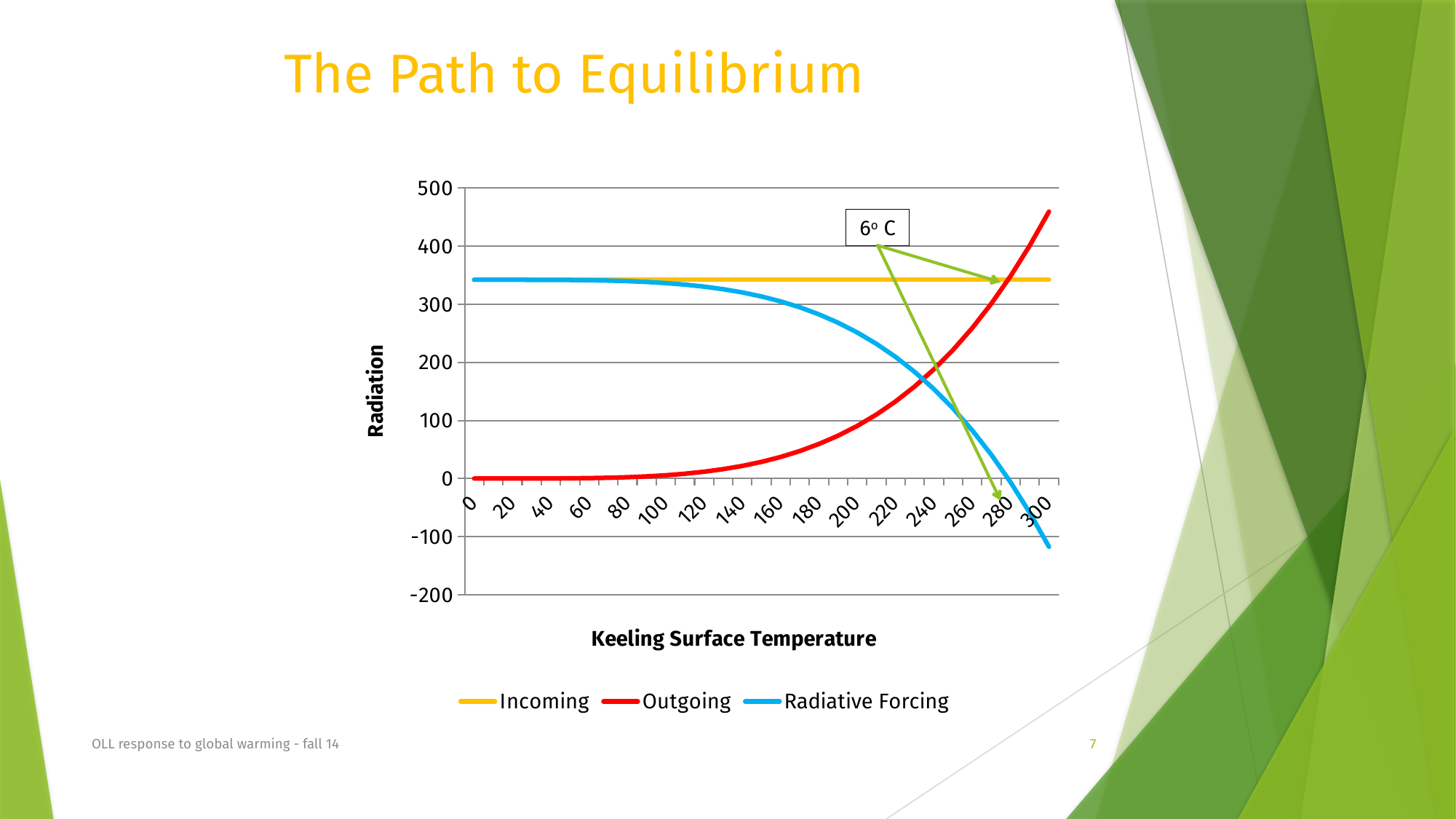

# The Path to Equilibrium

### Chart

| Category |  |  |  |
|---|---|---|---|
| 0 | 342.0 | 0.0 | 342.0 |
| 10 | 342.0 | 0.000567 | 341.999433 |
| 20 | 342.0 | 0.009072 | 341.990928 |
| 30 | 342.0 | 0.045927 | 341.954073 |
| 40 | 342.0 | 0.145152 | 341.854848 |
| 50 | 342.0 | 0.354375 | 341.645625 |
| 60 | 342.0 | 0.734832 | 341.265168 |
| 70 | 342.0 | 1.361367 | 340.638633 |
| 80 | 342.0 | 2.322432 | 339.677568 |
| 90 | 342.0 | 3.720087 | 338.279913 |
| 100 | 342.0 | 5.67 | 336.33 |
| 110 | 342.0 | 8.301447 | 333.698553 |
| 120 | 342.0 | 11.757312 | 330.242688 |
| 130 | 342.0 | 16.194087 | 325.805913 |
| 140 | 342.0 | 21.781872 | 320.218128 |
| 150 | 342.0 | 28.704375 | 313.295625 |
| 160 | 342.0 | 37.158912 | 304.841088 |
| 170 | 342.0 | 47.356407000000004 | 294.643593 |
| 180 | 342.0 | 59.521392 | 282.478608 |
| 190 | 342.0 | 73.892007 | 268.10799299999996 |
| 200 | 342.0 | 90.72 | 251.28 |
| 210 | 342.0 | 110.27072700000001 | 231.72927299999998 |
| 220 | 342.0 | 132.823152 | 209.176848 |
| 230 | 342.0 | 158.669847 | 183.330153 |
| 240 | 342.0 | 188.116992 | 153.883008 |
| 250 | 342.0 | 221.484375 | 120.515625 |
| 260 | 342.0 | 259.105392 | 82.894608 |
| 270 | 342.0 | 301.327047 | 40.67295300000001 |
| 280 | 342.0 | 348.509952 | -6.509951999999998 |
| 290 | 342.0 | 401.028327 | -59.02832699999999 |
| 300 | 342.0 | 459.27 | -117.26999999999998 |
6o C
OLL response to global warming - fall 14
7